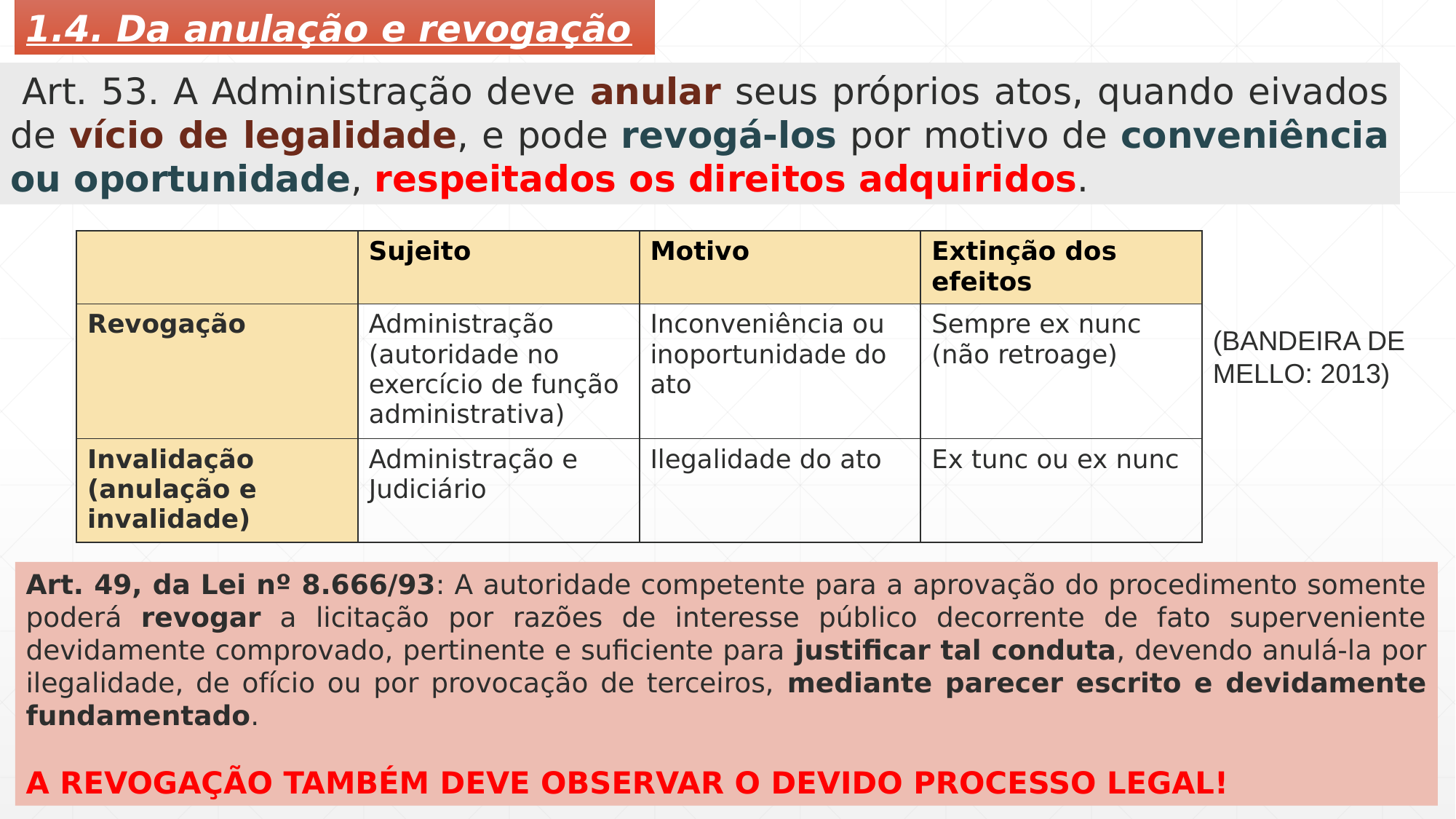

1.4. Da anulação e revogação
 Art. 53. A Administração deve anular seus próprios atos, quando eivados de vício de legalidade, e pode revogá-los por motivo de conveniência ou oportunidade, respeitados os direitos adquiridos.
|  | Sujeito | Motivo | Extinção dos efeitos |
| --- | --- | --- | --- |
| Revogação | Administração (autoridade no exercício de função administrativa) | Inconveniência ou inoportunidade do ato | Sempre ex nunc (não retroage) |
| Invalidação (anulação e invalidade) | Administração e Judiciário | Ilegalidade do ato | Ex tunc ou ex nunc |
(BANDEIRA DE MELLO: 2013)
Art. 49, da Lei nº 8.666/93: A autoridade competente para a aprovação do procedimento somente poderá revogar a licitação por razões de interesse público decorrente de fato superveniente devidamente comprovado, pertinente e suficiente para justificar tal conduta, devendo anulá-la por ilegalidade, de ofício ou por provocação de terceiros, mediante parecer escrito e devidamente fundamentado.

A REVOGAÇÃO TAMBÉM DEVE OBSERVAR O DEVIDO PROCESSO LEGAL!